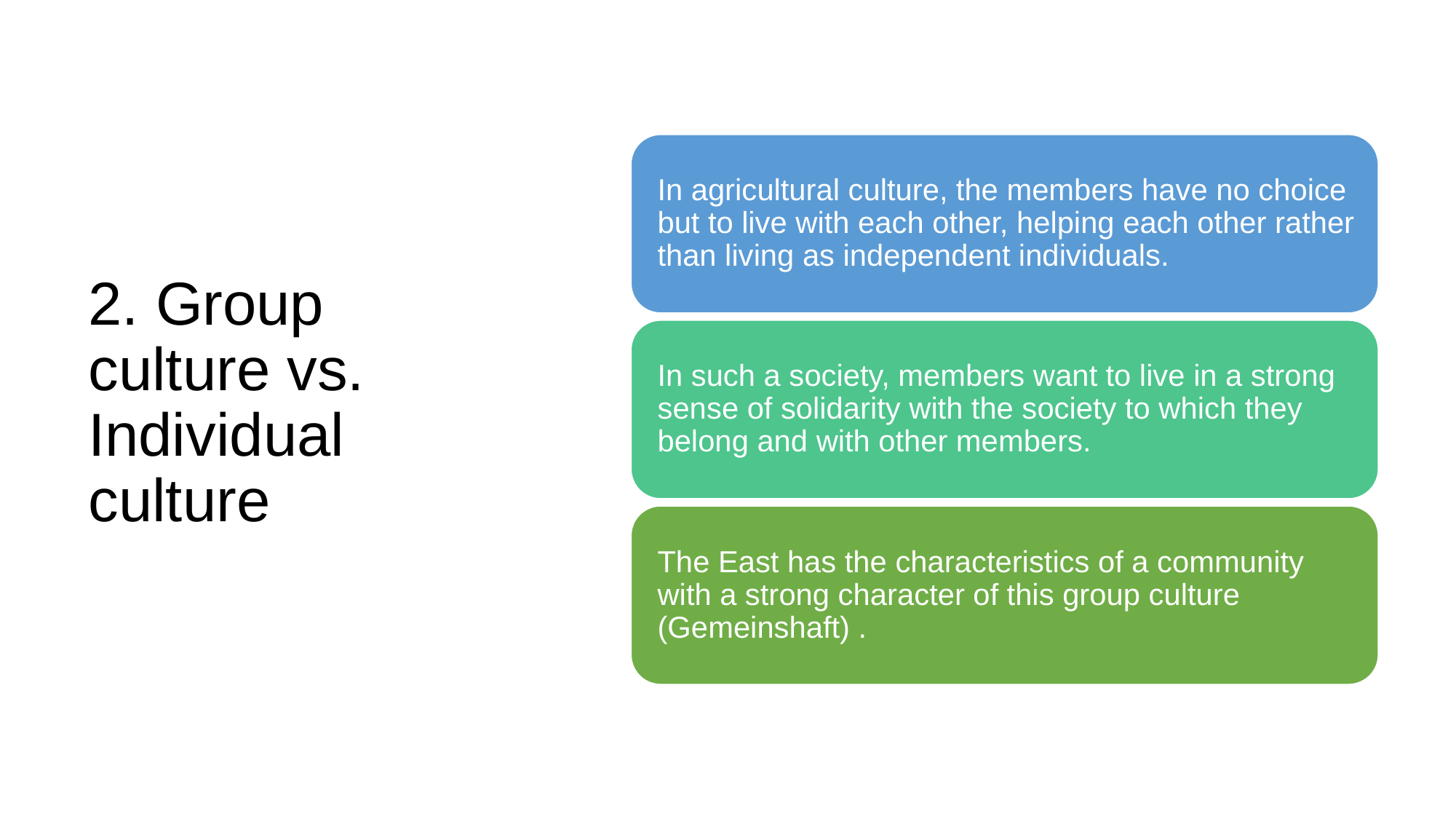

# 2. Group culture vs. Individual culture
In agricultural culture, the members have no choice but to live with each other, helping each other rather than living as independent individuals.
In such a society, members want to live in a strong sense of solidarity with the society to which they belong and with other members.
The East has the characteristics of a community with a strong character of this group culture (Gemeinshaft) .